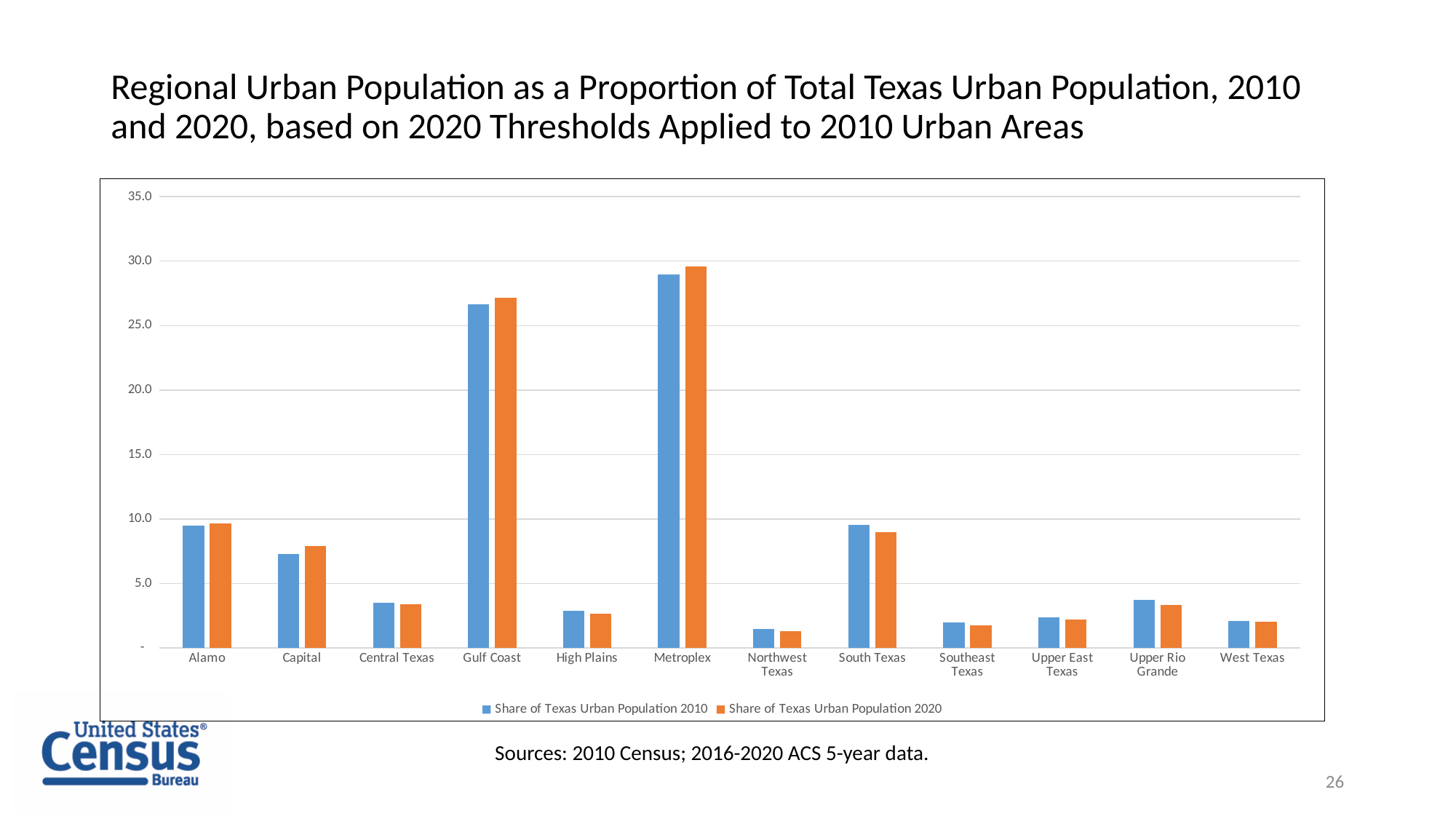

# Regional Urban Population as a Proportion of Total Texas Urban Population, 2010 and 2020, based on 2020 Thresholds Applied to 2010 Urban Areas

### Chart

| Category | Share of Texas Urban Population 2010 | Share of Texas Urban Population 2020 |
|---|---|---|
| Alamo | 9.484219492823625 | 9.648742658936706 |
| Capital | 7.310547796152478 | 7.883624136029622 |
| Central Texas | 3.504335085882083 | 3.3840967030699587 |
| Gulf Coast | 26.64244801456729 | 27.15709761786525 |
| High Plains | 2.894563294765546 | 2.6737185801768635 |
| Metroplex | 28.95642452359848 | 29.606504602849288 |
| Northwest Texas | 1.4874850428041173 | 1.318228977735279 |
| South Texas | 9.52314556675614 | 9.000966974611064 |
| Southeast Texas | 2.0033510230819873 | 1.7769523511437193 |
| Upper East Texas | 2.374557360353784 | 2.185141683217384 |
| Upper Rio Grande | 3.7390470876091175 | 3.3225567510672858 |
| West Texas | 2.0798757116053515 | 2.0423700340784507 |
Sources: 2010 Census; 2016-2020 ACS 5-year data.
26